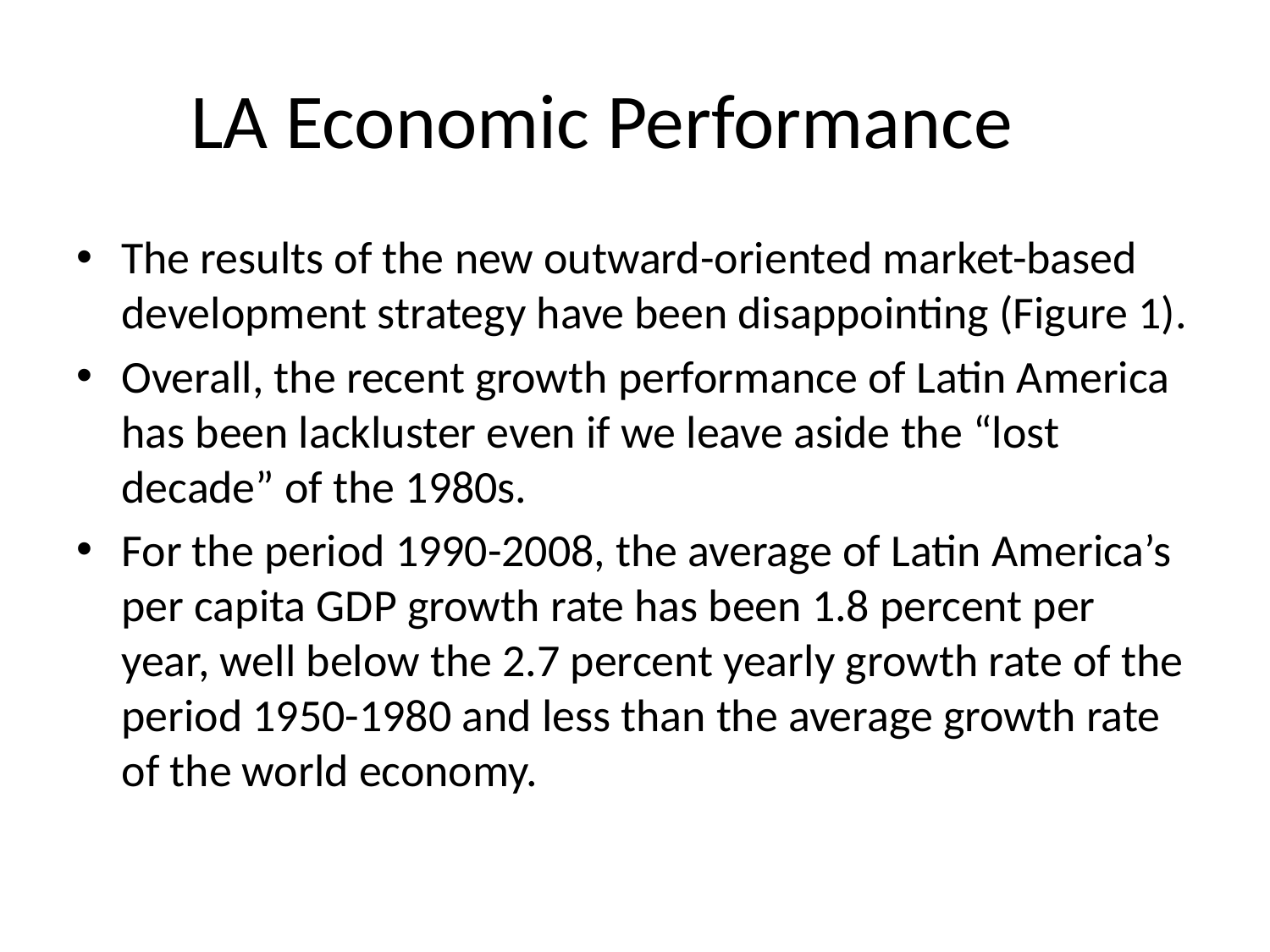

# LA Economic Performance
The results of the new outward-oriented market-based development strategy have been disappointing (Figure 1).
Overall, the recent growth performance of Latin America has been lackluster even if we leave aside the “lost decade” of the 1980s.
For the period 1990-2008, the average of Latin America’s per capita GDP growth rate has been 1.8 percent per year, well below the 2.7 percent yearly growth rate of the period 1950-1980 and less than the average growth rate of the world economy.